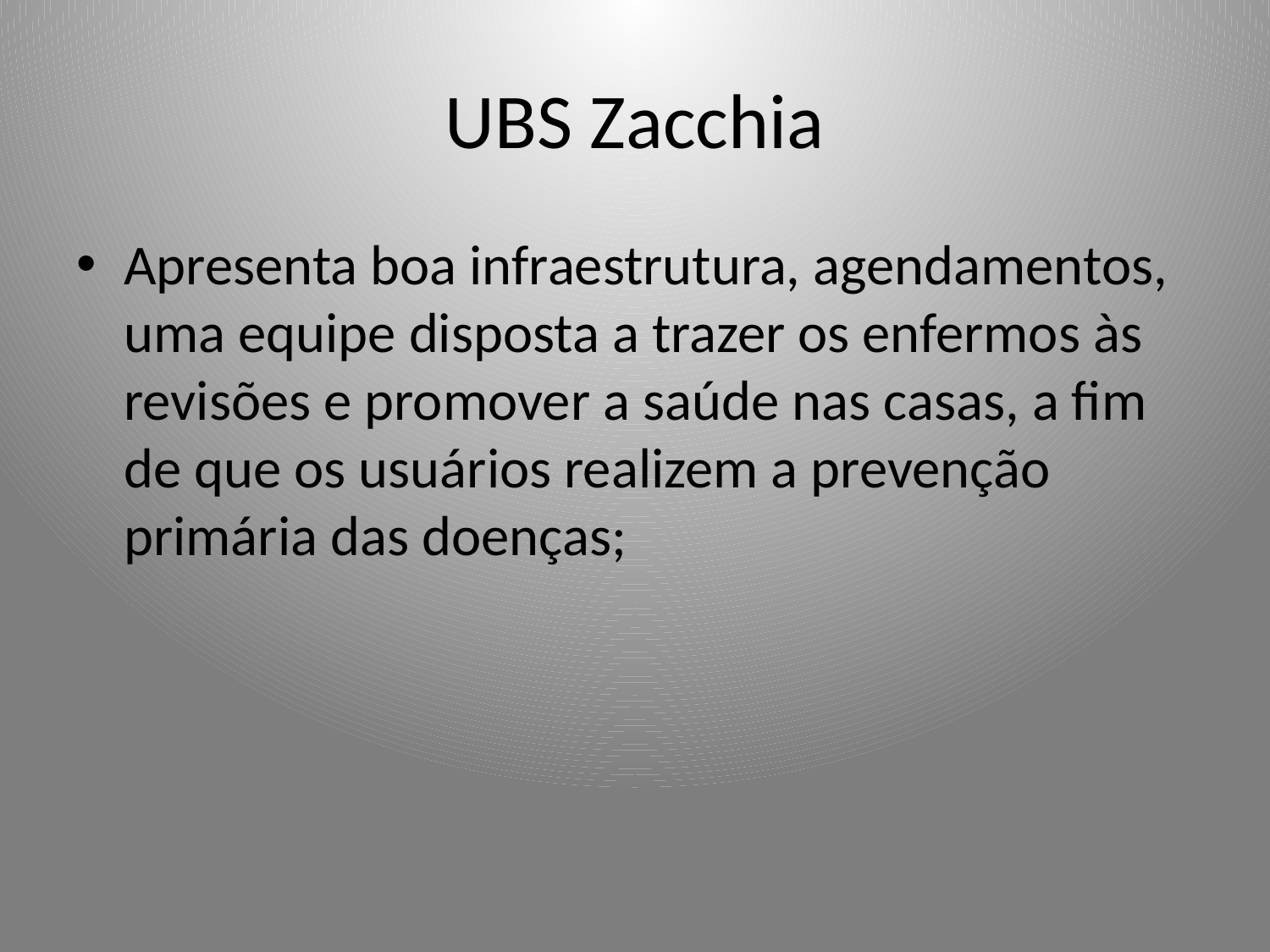

# UBS Zacchia
Apresenta boa infraestrutura, agendamentos, uma equipe disposta a trazer os enfermos às revisões e promover a saúde nas casas, a fim de que os usuários realizem a prevenção primária das doenças;